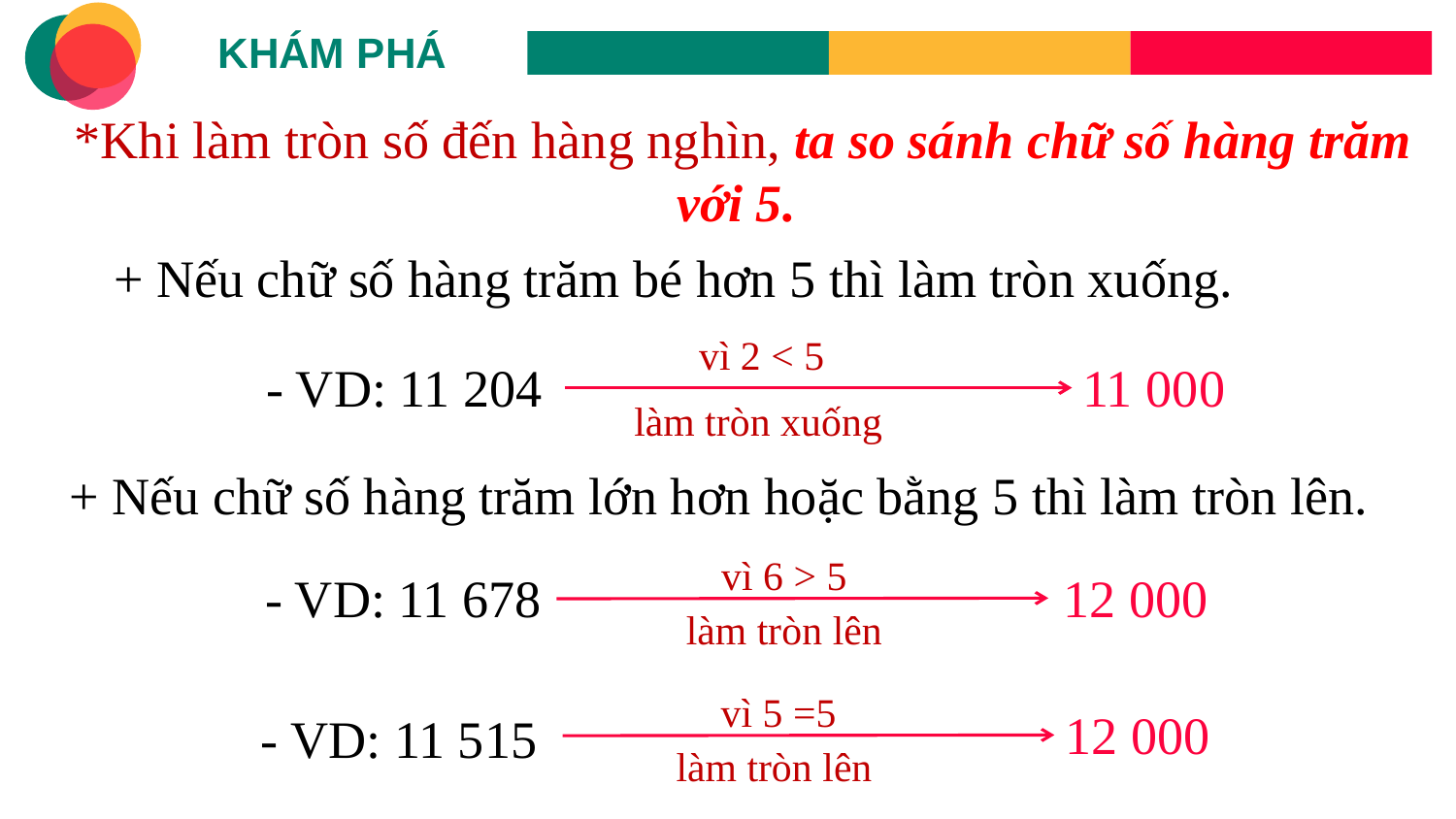

KHÁM PHÁ
*Khi làm tròn số đến hàng nghìn, ta so sánh chữ số hàng trăm với 5.
+ Nếu chữ số hàng trăm bé hơn 5 thì làm tròn xuống.
vì 2 < 5
- VD: 11 204
11 000
làm tròn xuống
+ Nếu chữ số hàng trăm lớn hơn hoặc bằng 5 thì làm tròn lên.
vì 6 > 5
12 000
- VD: 11 678
làm tròn lên
vì 5 =5
12 000
- VD: 11 515
làm tròn lên